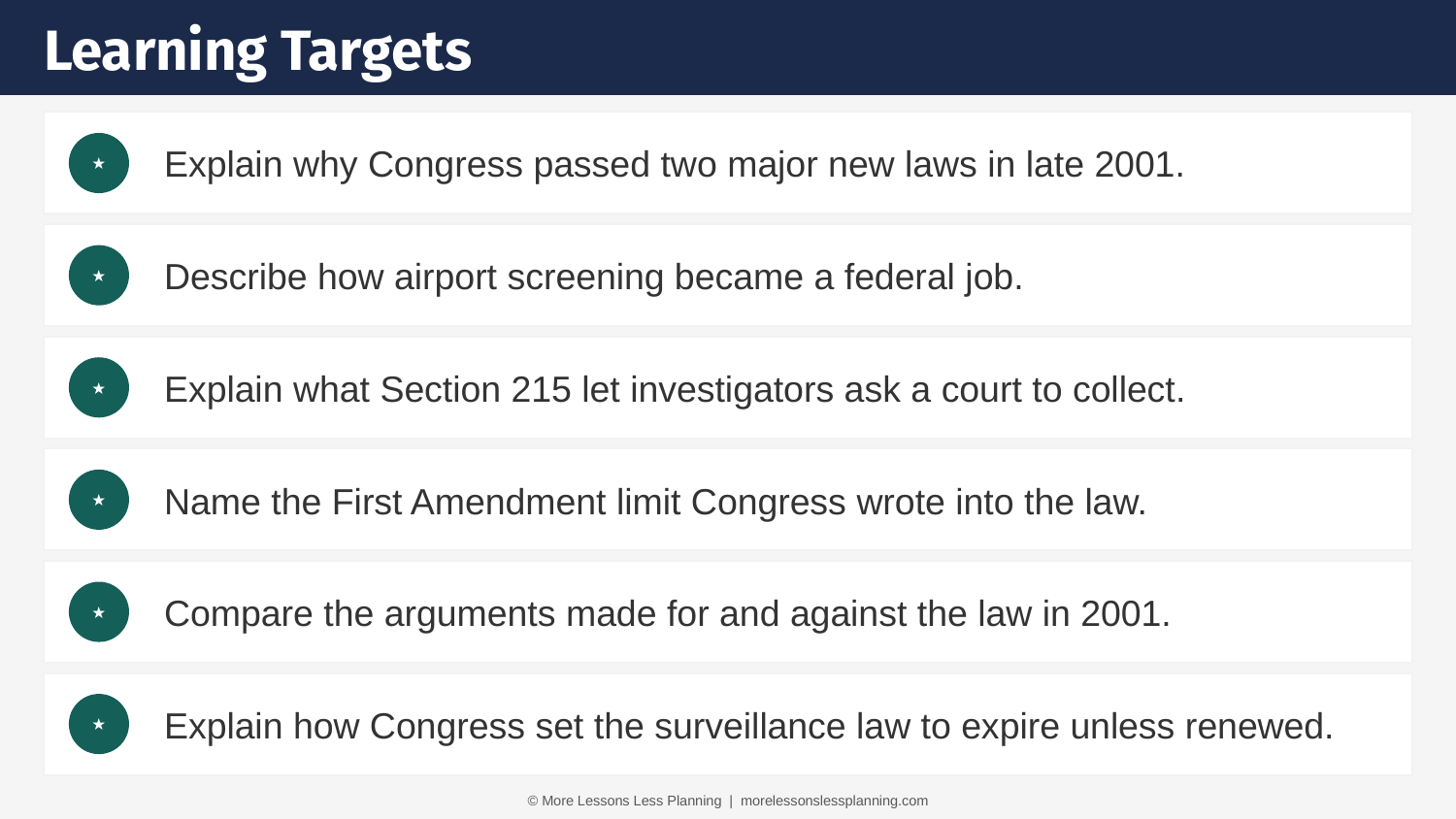

Learning Targets

Explain why Congress passed two major new laws in late 2001.

★

Describe how airport screening became a federal job.

★

Explain what Section 215 let investigators ask a court to collect.

★

Name the First Amendment limit Congress wrote into the law.

★

Compare the arguments made for and against the law in 2001.

★

Explain how Congress set the surveillance law to expire unless renewed.

★
© More Lessons Less Planning  |  morelessonslessplanning.com